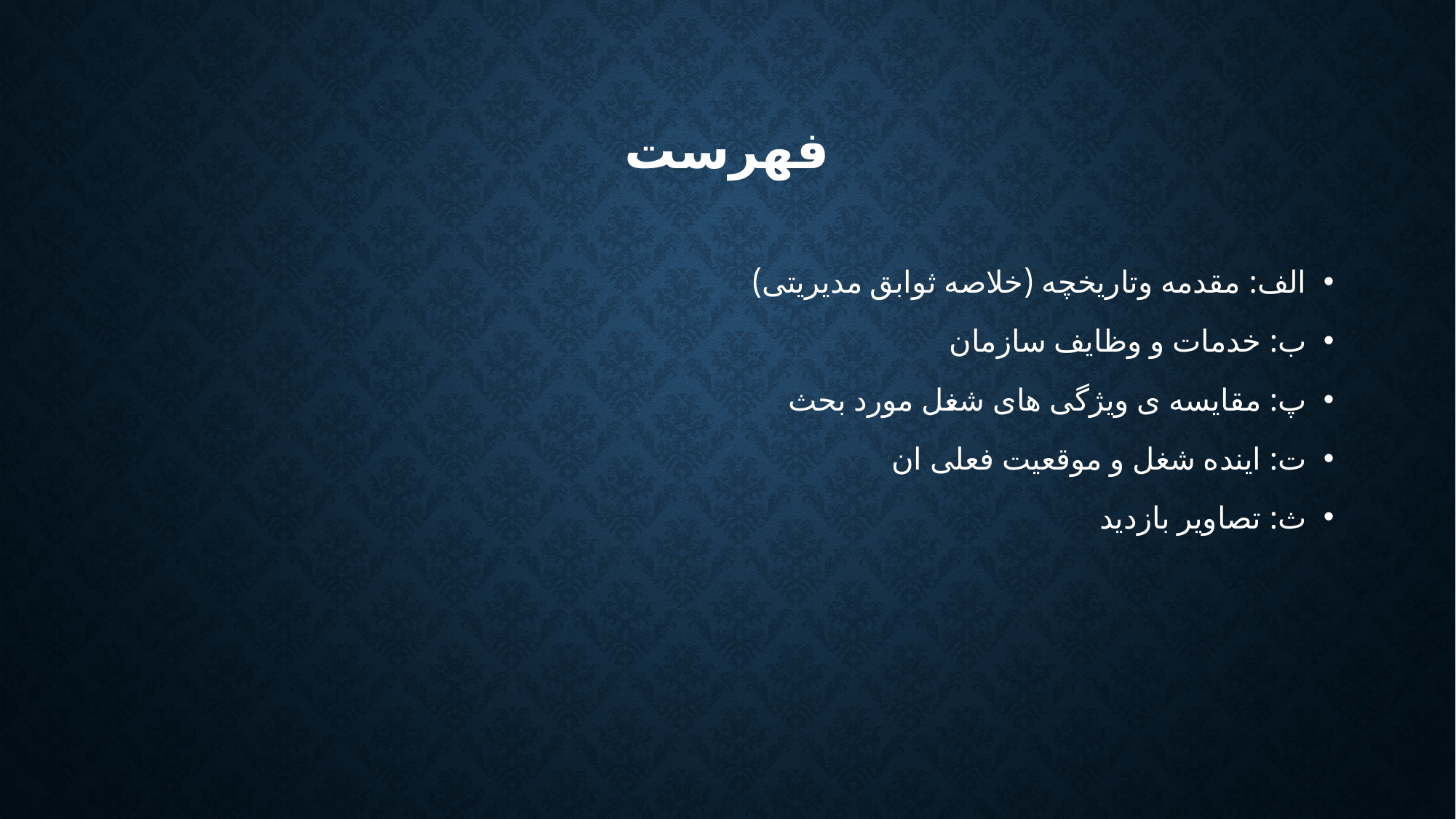

# فهرست
الف: مقدمه وتاریخچه (خلاصه ثوابق مدیریتی)
ب: خدمات و وظایف سازمان
پ: مقایسه ی ویژگی های شغل مورد بحث
ت: اینده شغل و موقعیت فعلی ان
ث: تصاویر بازدید